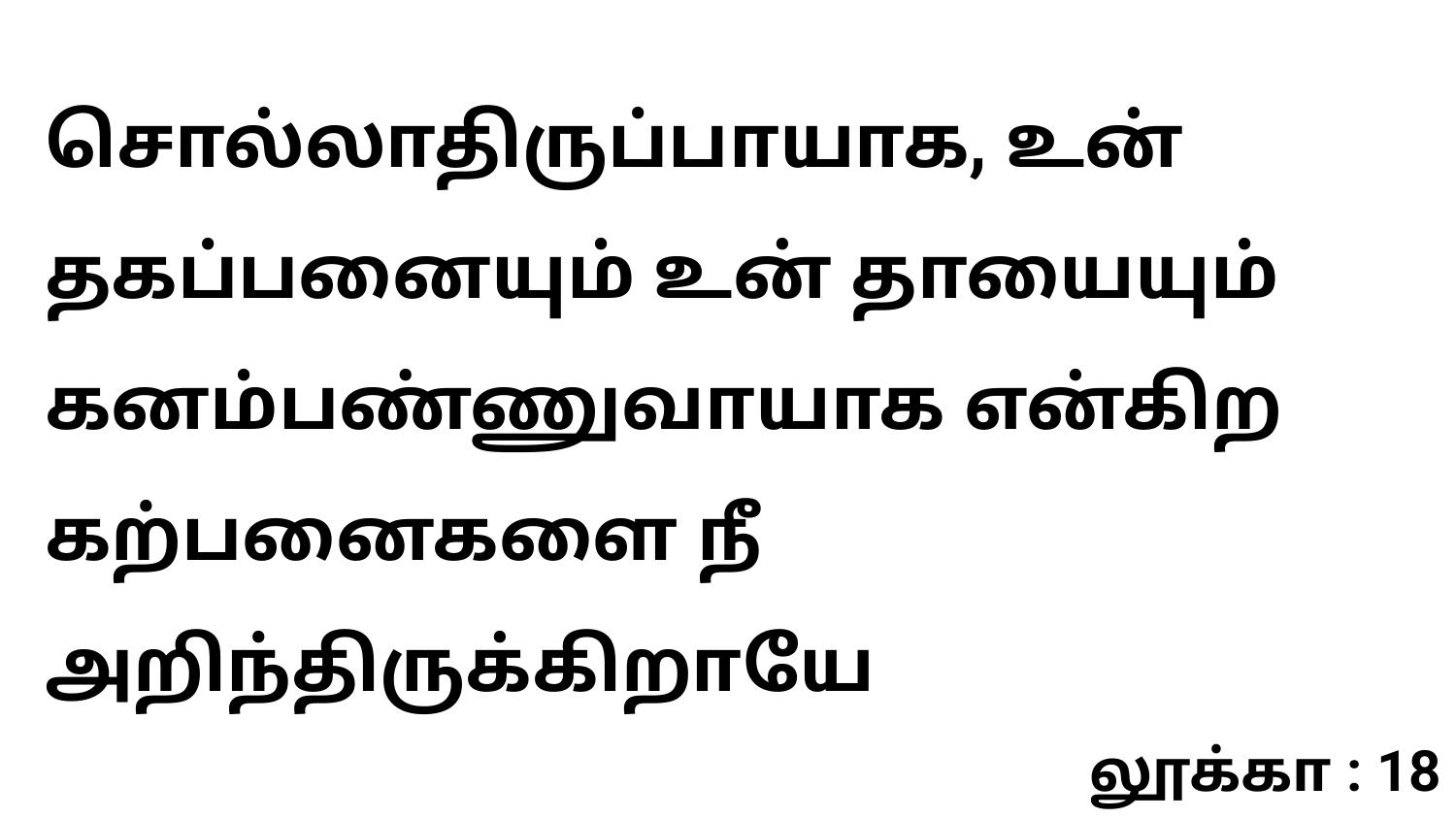

சொல்லாதிருப்பாயாக, உன் தகப்பனையும் உன் தாயையும் கனம்பண்ணுவாயாக என்கிற கற்பனைகளை நீ அறிந்திருக்கிறாயே
லூக்கா : 18